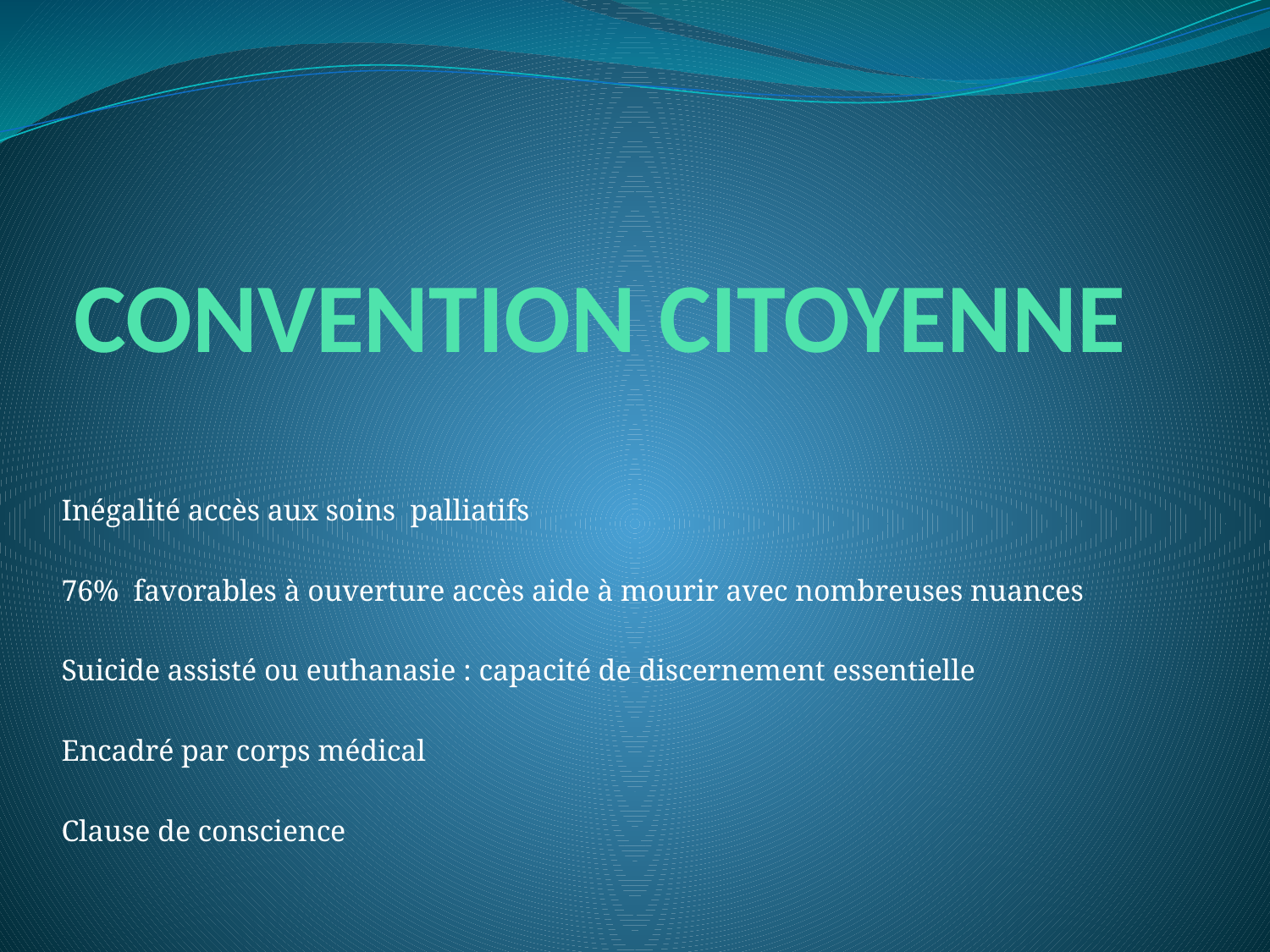

# CONVENTION CITOYENNE

Inégalité accès aux soins  palliatifs

76%  favorables à ouverture accès aide à mourir avec nombreuses nuances

Suicide assisté ou euthanasie : capacité de discernement essentielle

Encadré par corps médical

Clause de conscience